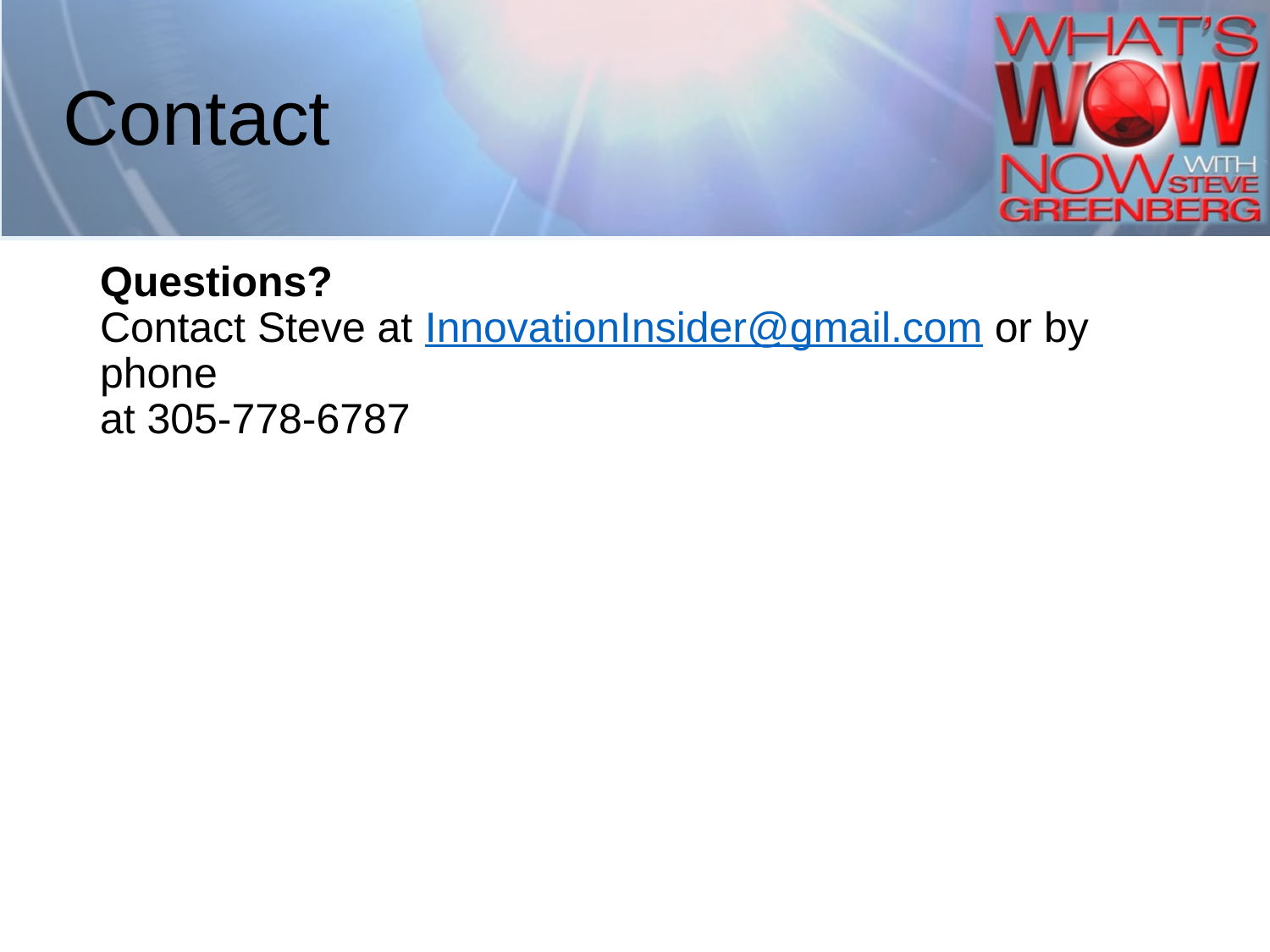

# Contact
Questions?
Contact Steve at InnovationInsider@gmail.com or by phone
at 305-778-6787